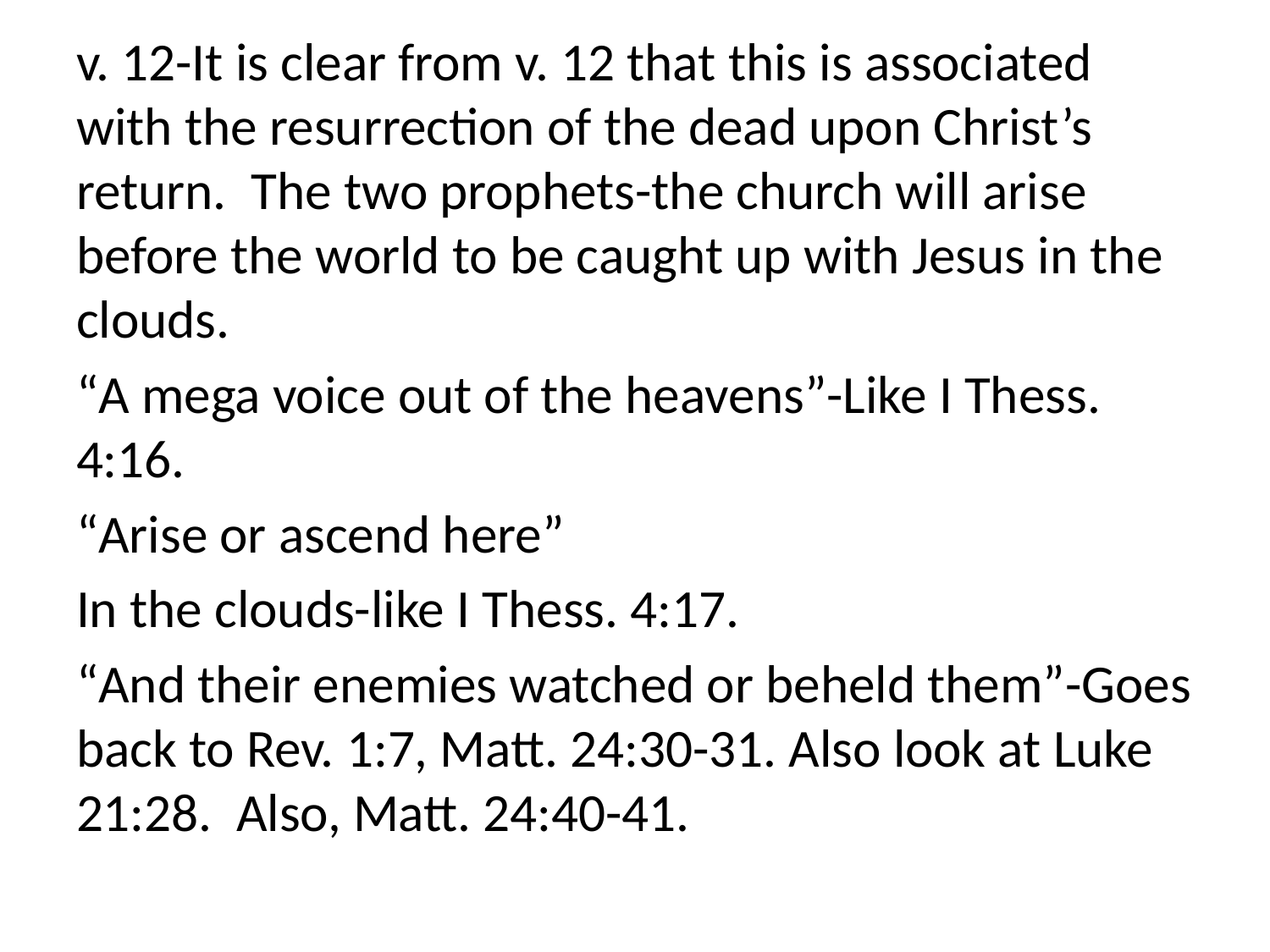

v. 12-It is clear from v. 12 that this is associated with the resurrection of the dead upon Christ’s return.  The two prophets-the church will arise before the world to be caught up with Jesus in the clouds.
“A mega voice out of the heavens”-Like I Thess. 4:16.
“Arise or ascend here”
In the clouds-like I Thess. 4:17.
“And their enemies watched or beheld them”-Goes back to Rev. 1:7, Matt. 24:30-31. Also look at Luke 21:28.  Also, Matt. 24:40-41.